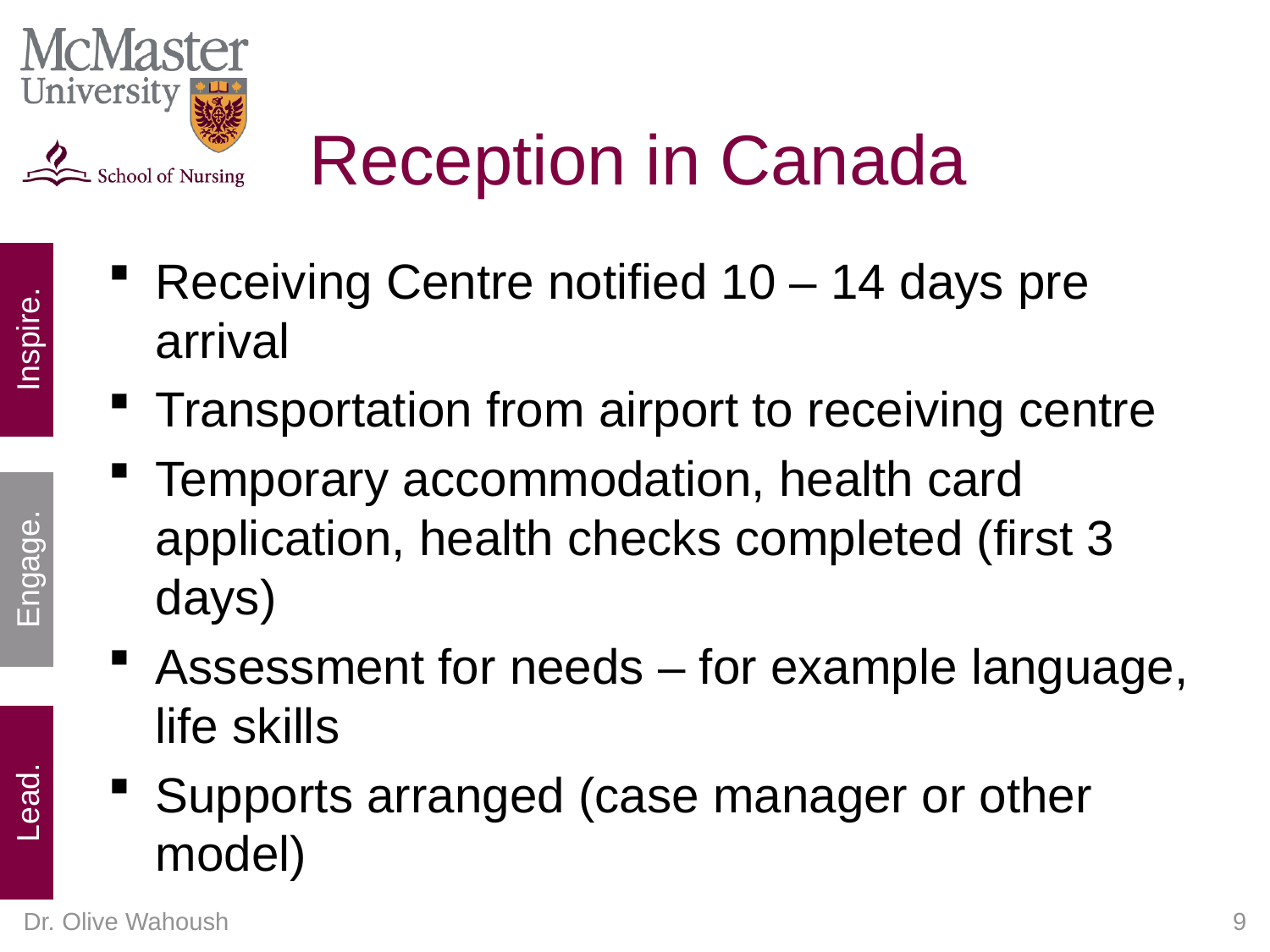

# Reception in Canada
Receiving Centre notified 10 – 14 days pre arrival
Transportation from airport to receiving centre
Temporary accommodation, health card application, health checks completed (first 3 days)
Assessment for needs – for example language, life skills
Supports arranged (case manager or other model)

Dr. Olive Wahoush
9